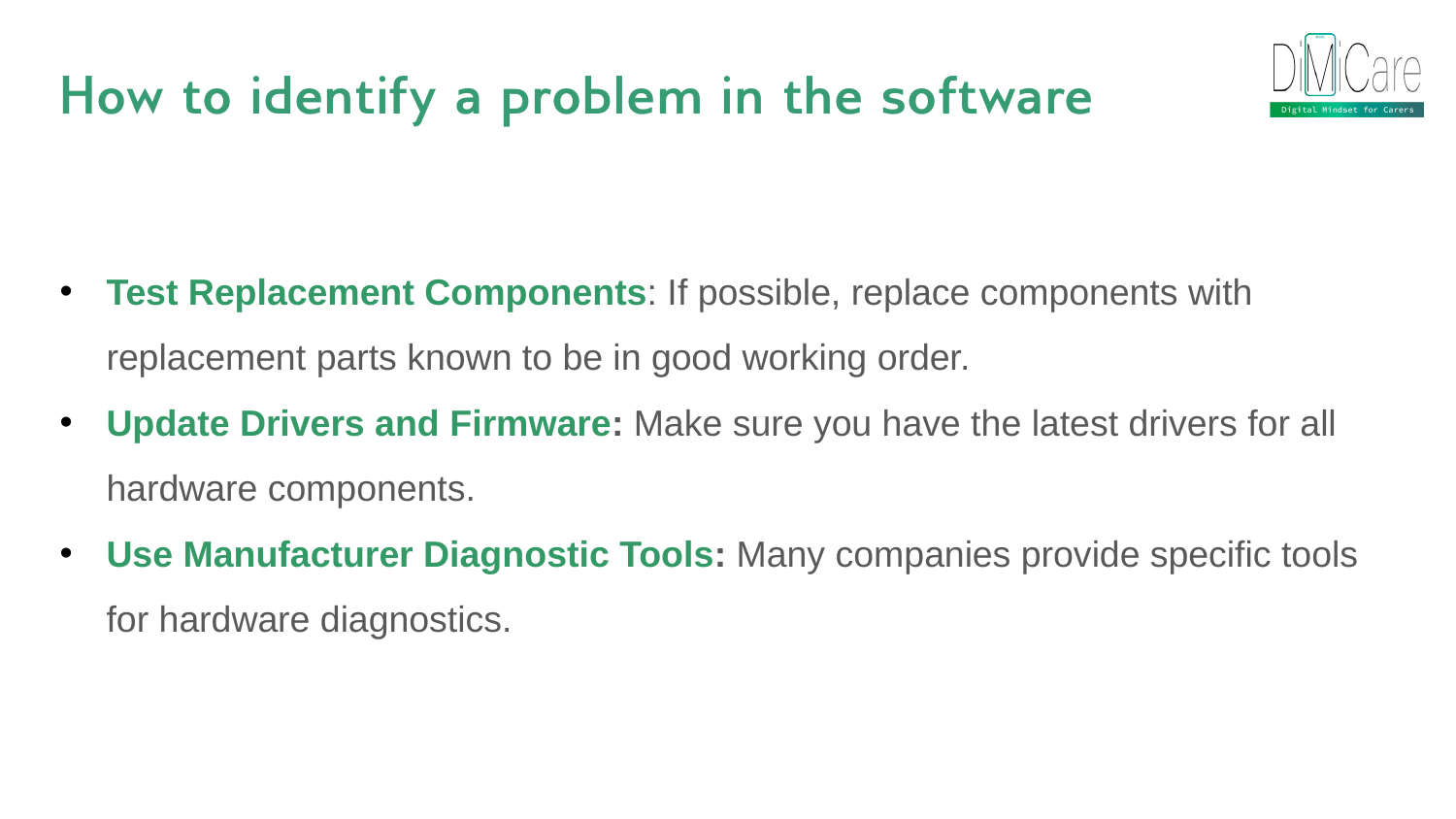

How to identify a problem in the software

Test Replacement Components: If possible, replace components with replacement parts known to be in good working order.
Update Drivers and Firmware: Make sure you have the latest drivers for all hardware components.
Use Manufacturer Diagnostic Tools: Many companies provide specific tools for hardware diagnostics.